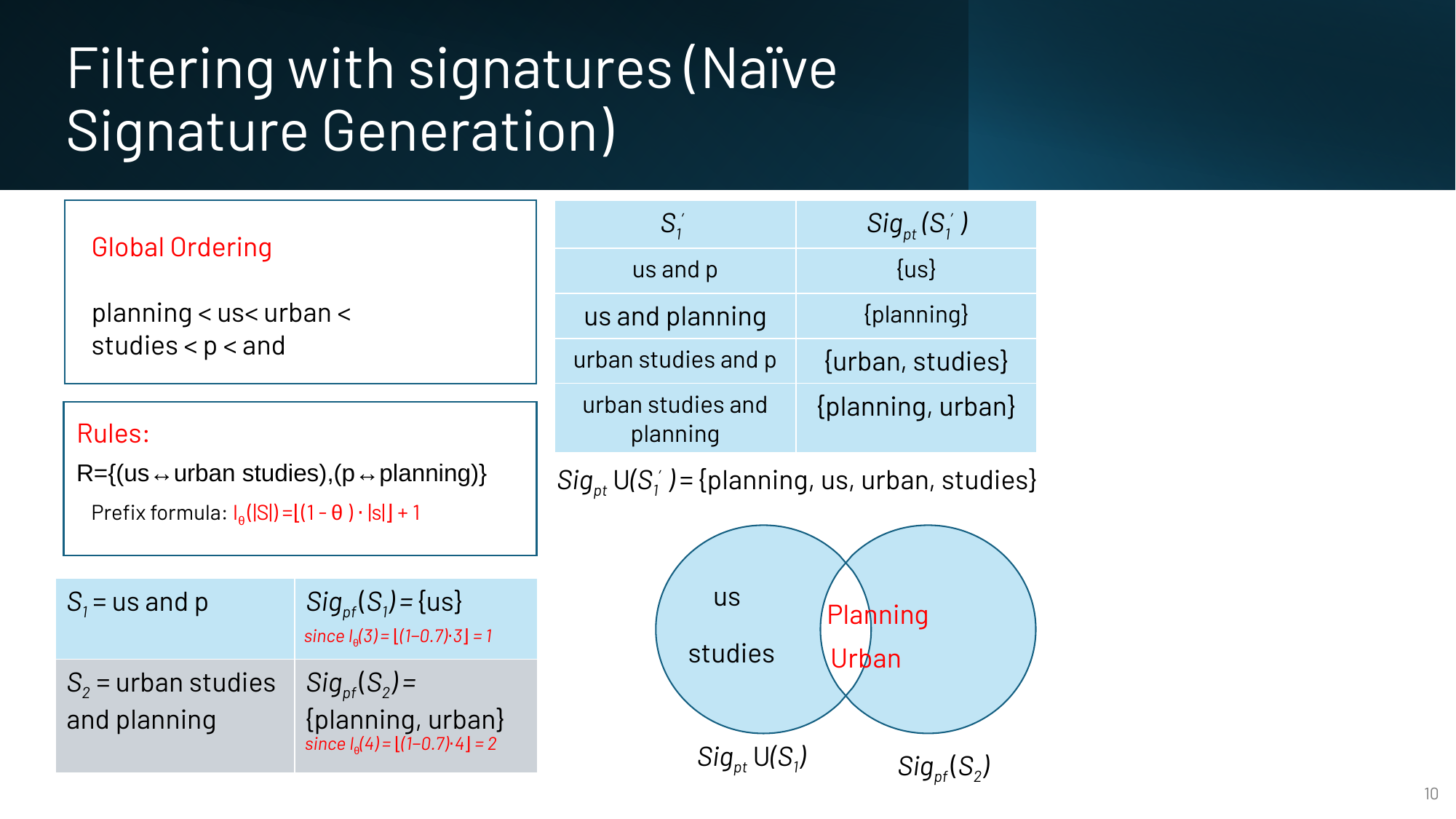

# Filtering with signatures (Naïve Signature Generation)

| S1′ | Sigpt (S1′) |
| --- | --- |
| us and p | {us} |
| us and planning | {planning} |
| urban studies and p | {urban, studies} |
| urban studies and planning | {planning, urban} |
Global Ordering

planning < us< urban < studies < p < and

Rules:

R={(us↔urban studies),(p↔planning)}

Sigpt U(S1′) = {planning, us, urban, studies}
Prefix formula: Iθ (|S|) =⌊(1 - θ ) ⋅ |s|⌋ + 1

us
| S1 = us and p | Sigpf (S1) = {us} |
| --- | --- |
| S2 = urban studies and planning | Sigpf (S2) = {planning, urban} |
Planning
since Iθ(3) = ⌊(1−0.7)⋅3⌋ = 1

studies
Urban
since Iθ(4) = ⌊(1−0.7)⋅4⌋ = 2

Sigpt U(S1)
Sigpf (S2)
10